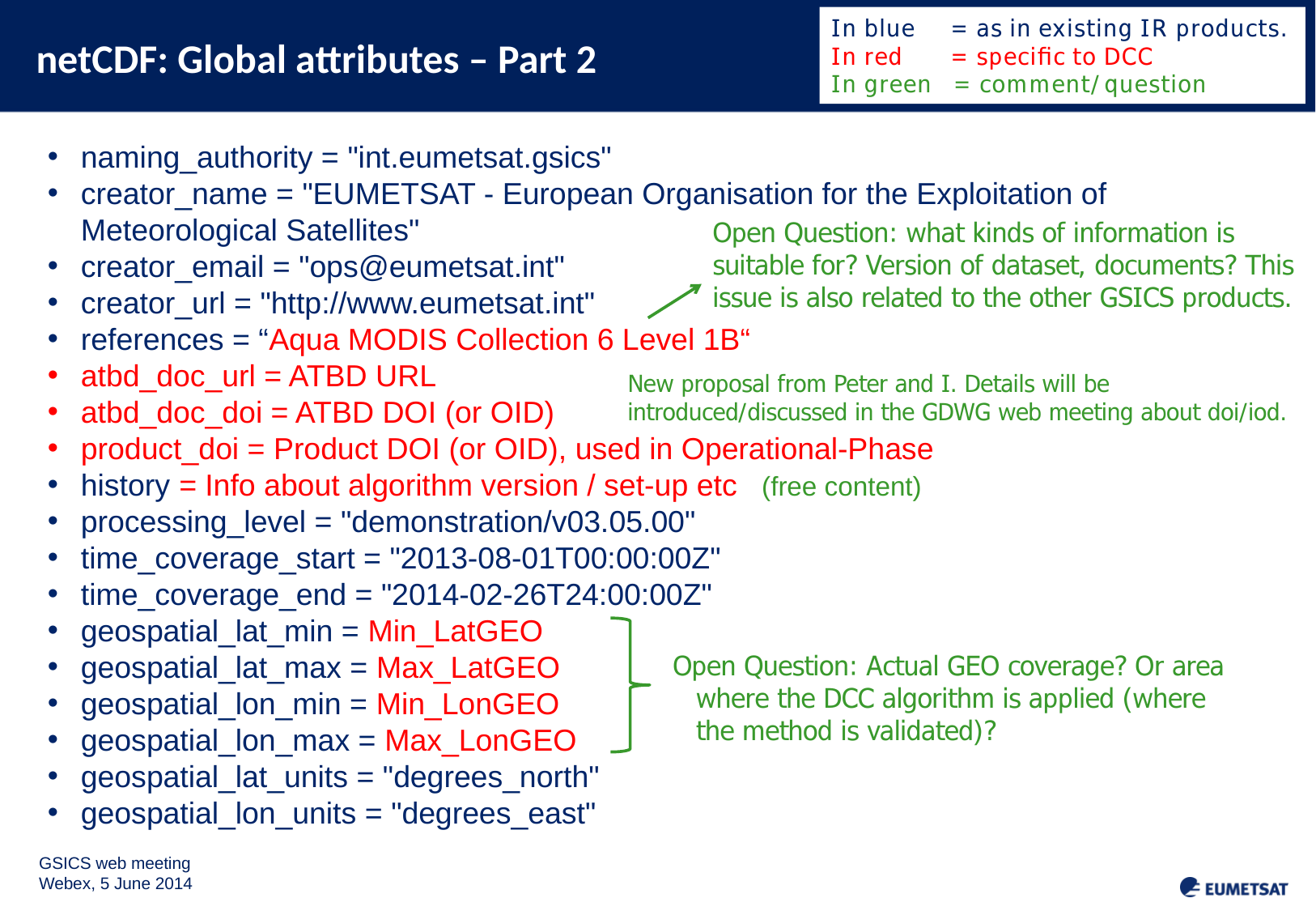

# netCDF: Global attributes – Part 2
In blue 	= as in existing IR products.
In red 	= specific to DCC
In green   = comment/question
naming_authority = "int.eumetsat.gsics"
creator_name = "EUMETSAT - European Organisation for the Exploitation of Meteorological Satellites"
creator_email = "ops@eumetsat.int"
creator_url = "http://www.eumetsat.int"
references = “Aqua MODIS Collection 6 Level 1B“
atbd_doc_url = ATBD URL
atbd_doc_doi = ATBD DOI (or OID)
product_doi = Product DOI (or OID), used in Operational-Phase
history = Info about algorithm version / set-up etc   (free content)
processing_level = "demonstration/v03.05.00"
time_coverage_start = "2013-08-01T00:00:00Z"
time_coverage_end = "2014-02-26T24:00:00Z"
geospatial_lat_min = Min_LatGEO
geospatial_lat_max = Max_LatGEO
geospatial_lon_min = Min_LonGEO
geospatial_lon_max = Max_LonGEO
geospatial_lat_units = "degrees_north"
geospatial_lon_units = "degrees_east"

Open Question: what kinds of information is suitable for? Version of dataset, documents? This issue is also related to the other GSICS products.
New proposal from Peter and I. Details will be introduced/discussed in the GDWG web meeting about doi/iod.

Open Question: Actual GEO coverage? Or area where the DCC algorithm is applied (where the method is validated)?